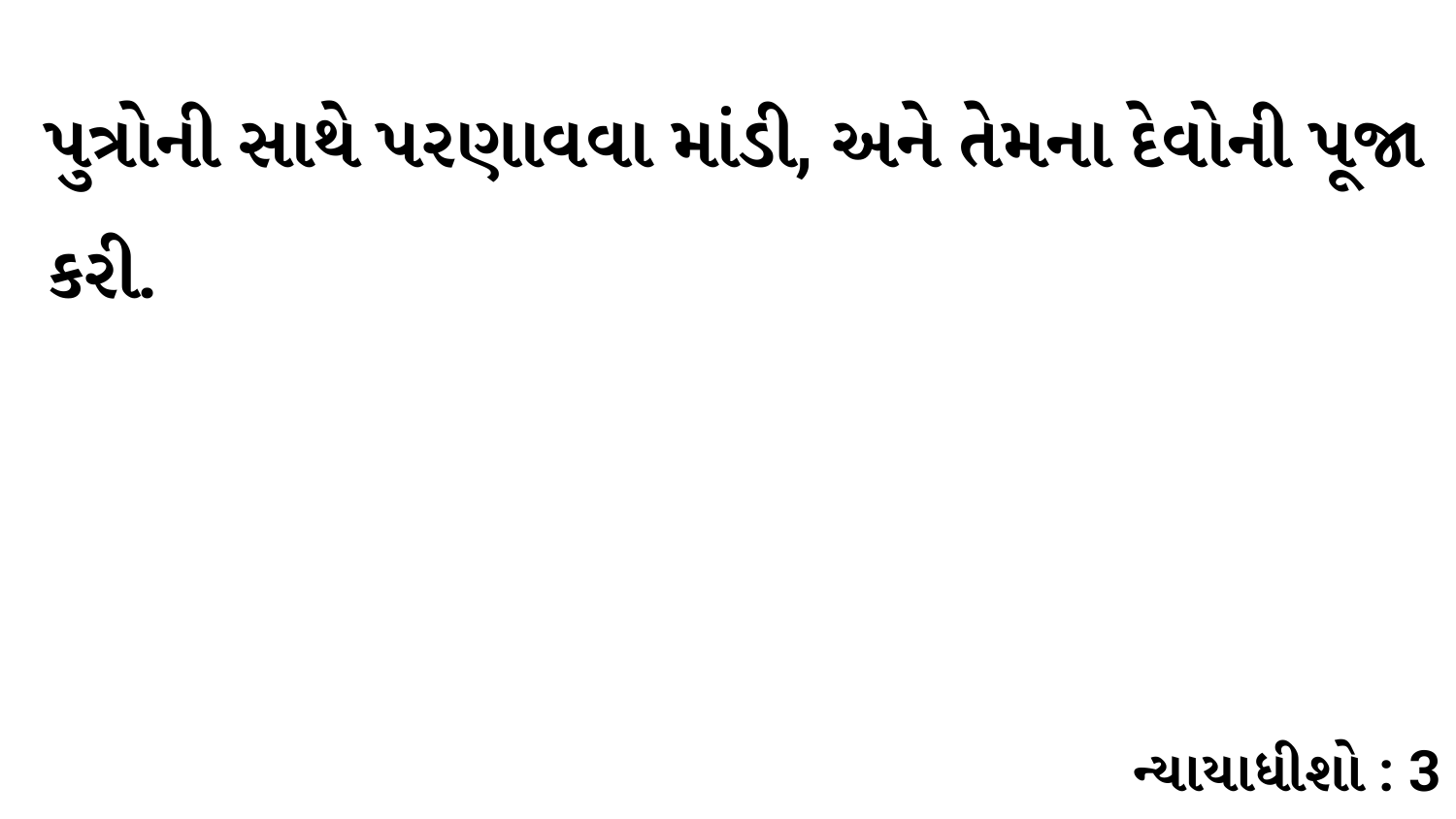

પુત્રોની સાથે પરણાવવા માંડી, અને તેમના દેવોની પૂજા કરી.
ન્યાયાધીશો : 3